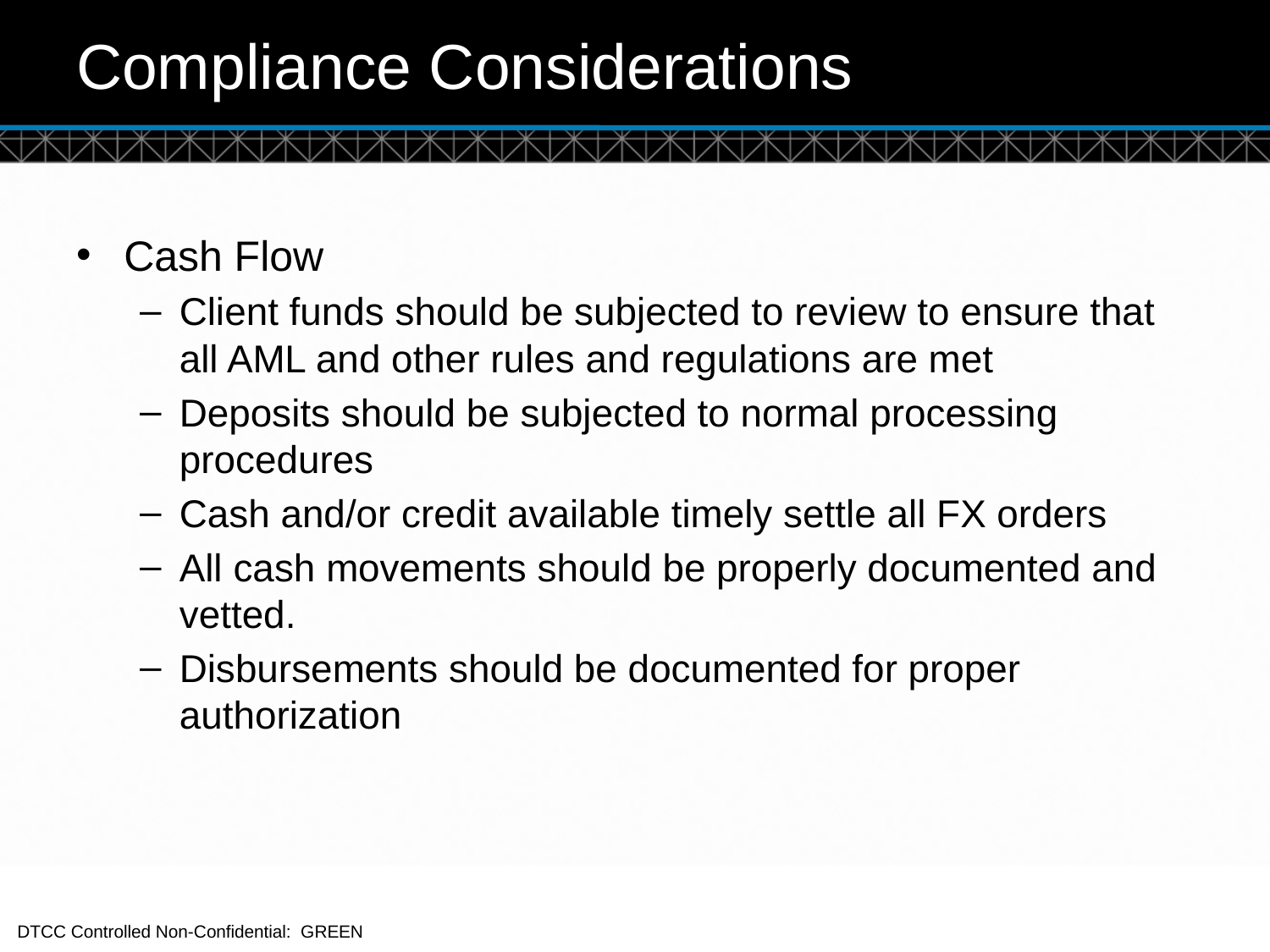

# Compliance Considerations
Cash Flow
Client funds should be subjected to review to ensure that all AML and other rules and regulations are met
Deposits should be subjected to normal processing procedures
Cash and/or credit available timely settle all FX orders
All cash movements should be properly documented and vetted.
Disbursements should be documented for proper authorization

18
DTCC Controlled Non-Confidential:  GREEN